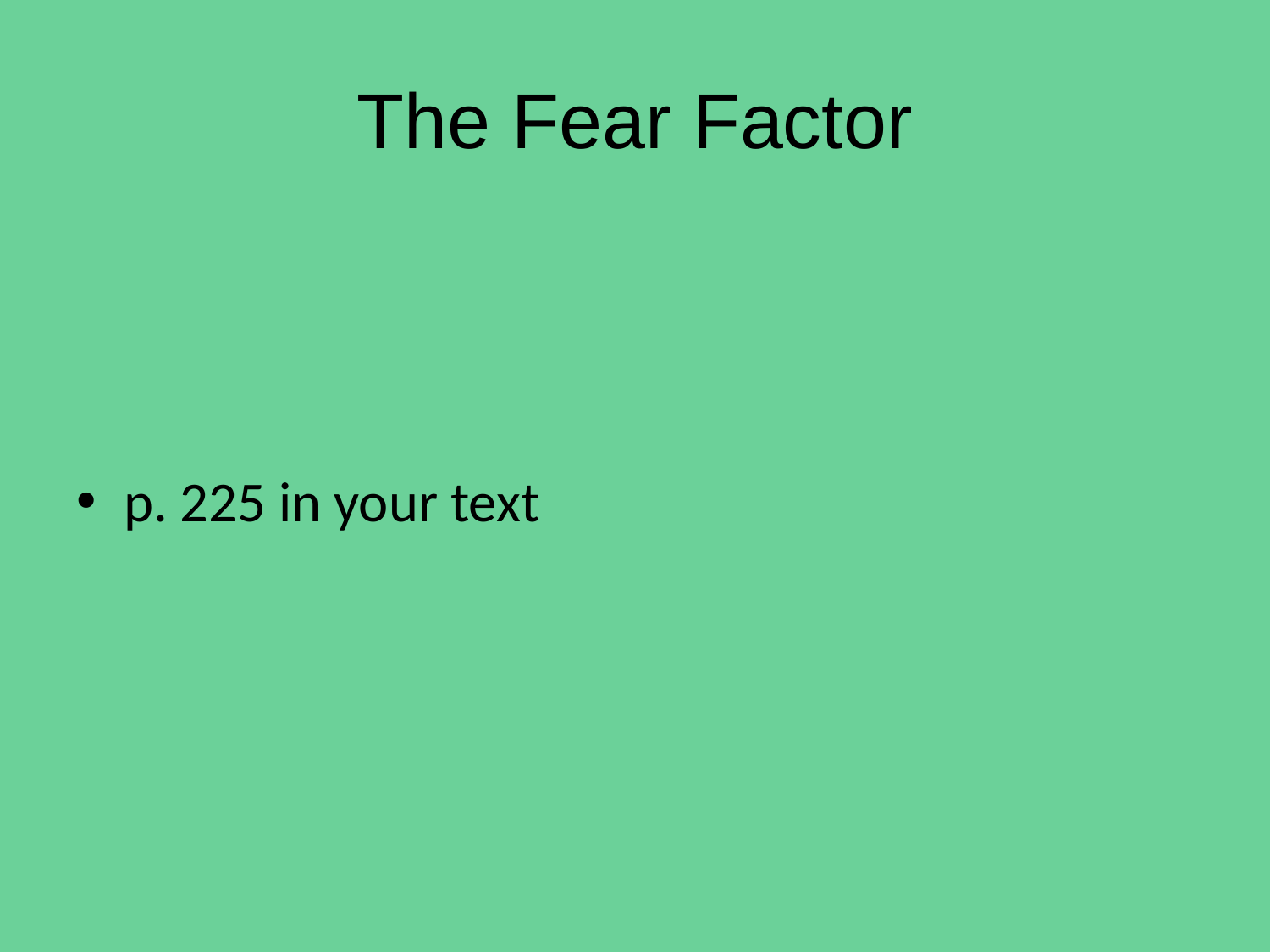

# The Fear Factor

p. 225 in your text